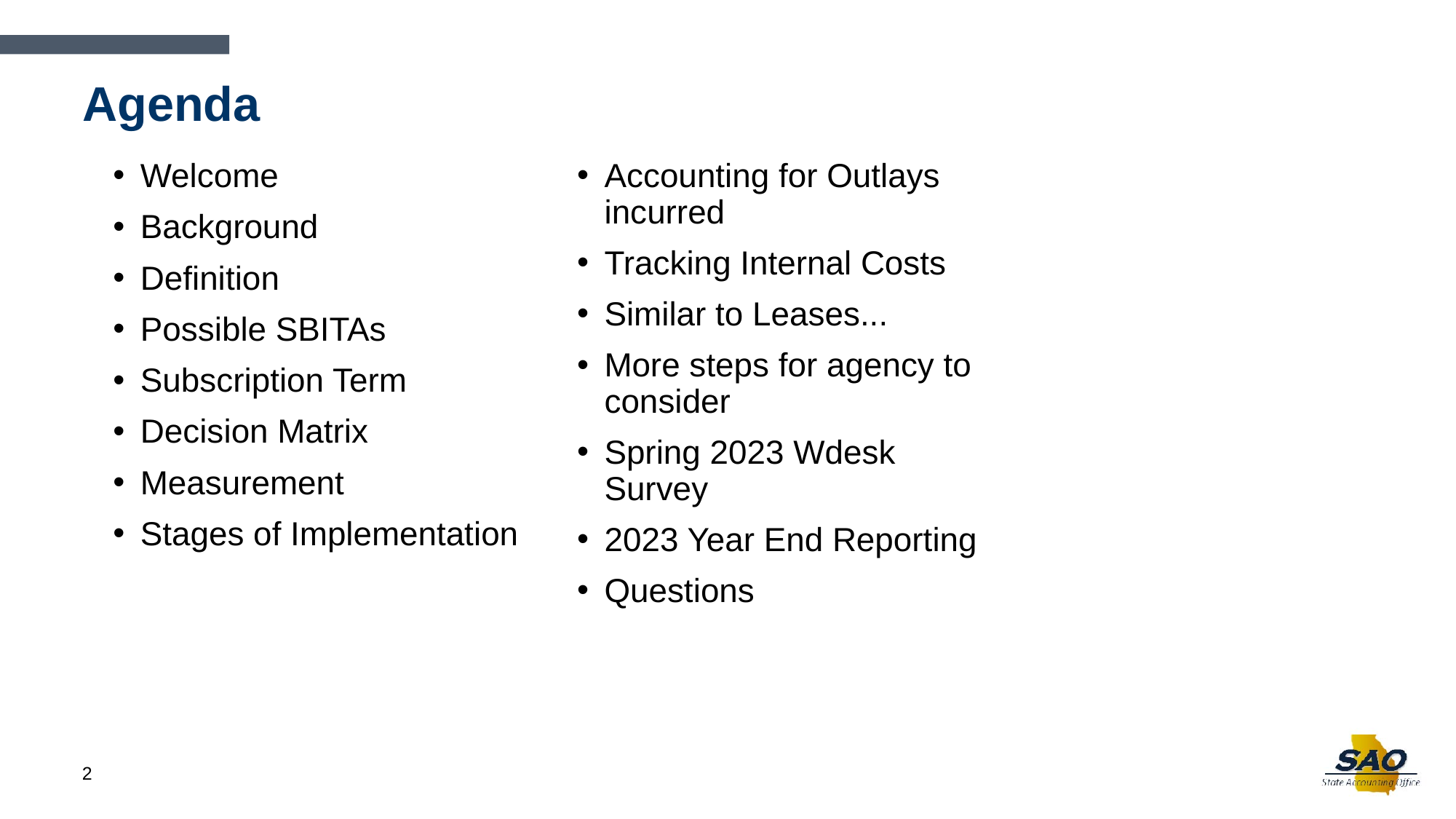

# Agenda
Welcome
Background
Definition
Possible SBITAs
Subscription Term
Decision Matrix
Measurement
Stages of Implementation

Accounting for Outlays incurred
Tracking Internal Costs
Similar to Leases...
More steps for agency to consider
Spring 2023 Wdesk Survey
2023 Year End Reporting
Questions